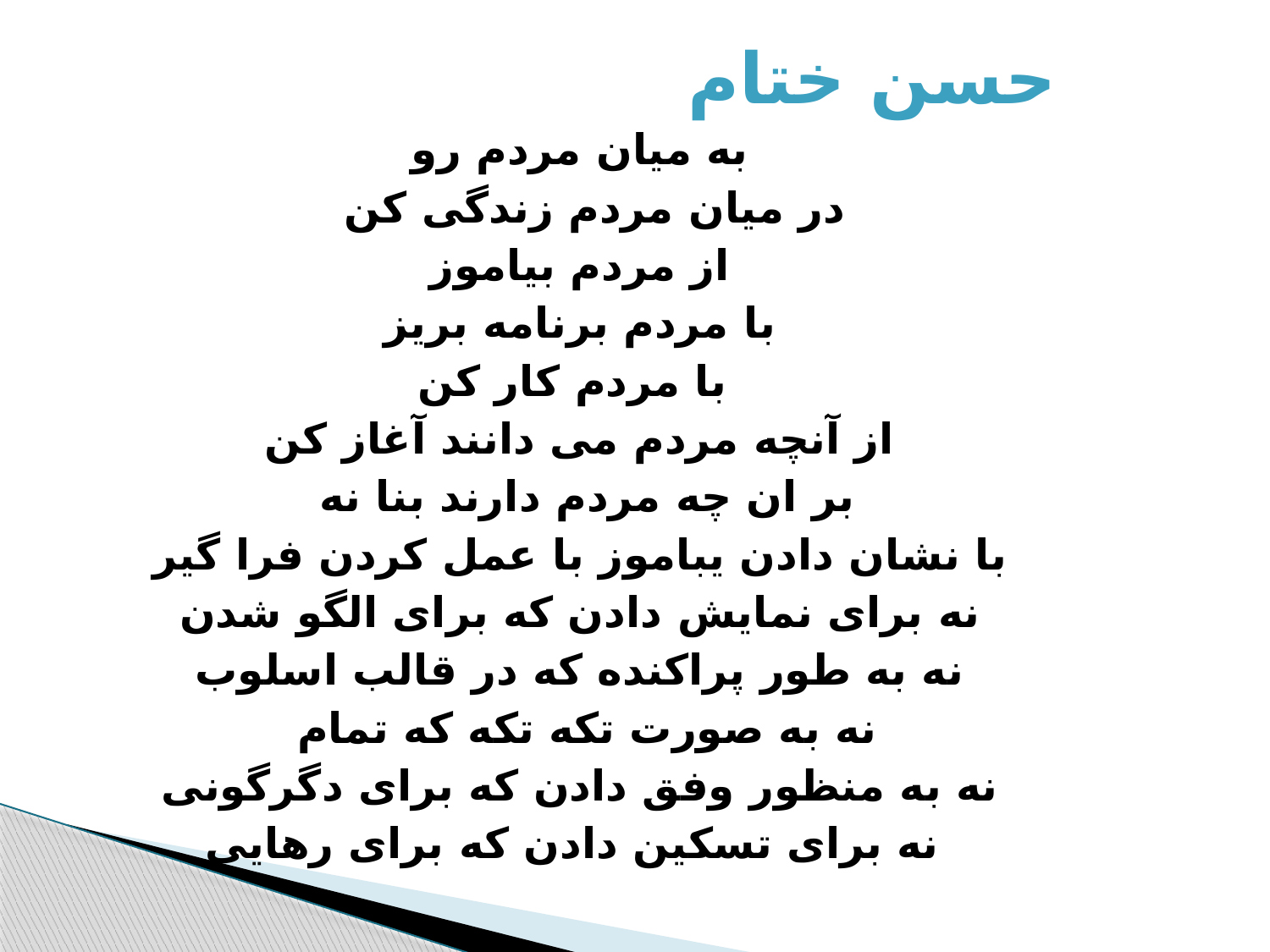

# حسن ختام
به میان مردم رو
در میان مردم زندگی کن
از مردم بیاموز
با مردم برنامه بریز
 با مردم کار کن
از آنچه مردم می دانند آغاز کن
بر ان چه مردم دارند بنا نه
با نشان دادن یباموز با عمل کردن فرا گیر
نه برای نمایش دادن که برای الگو شدن
نه به طور پراکنده که در قالب اسلوب
نه به صورت تکه تکه که تمام
نه به منظور وفق دادن که برای دگرگونی
 نه برای تسکین دادن که برای رهایی